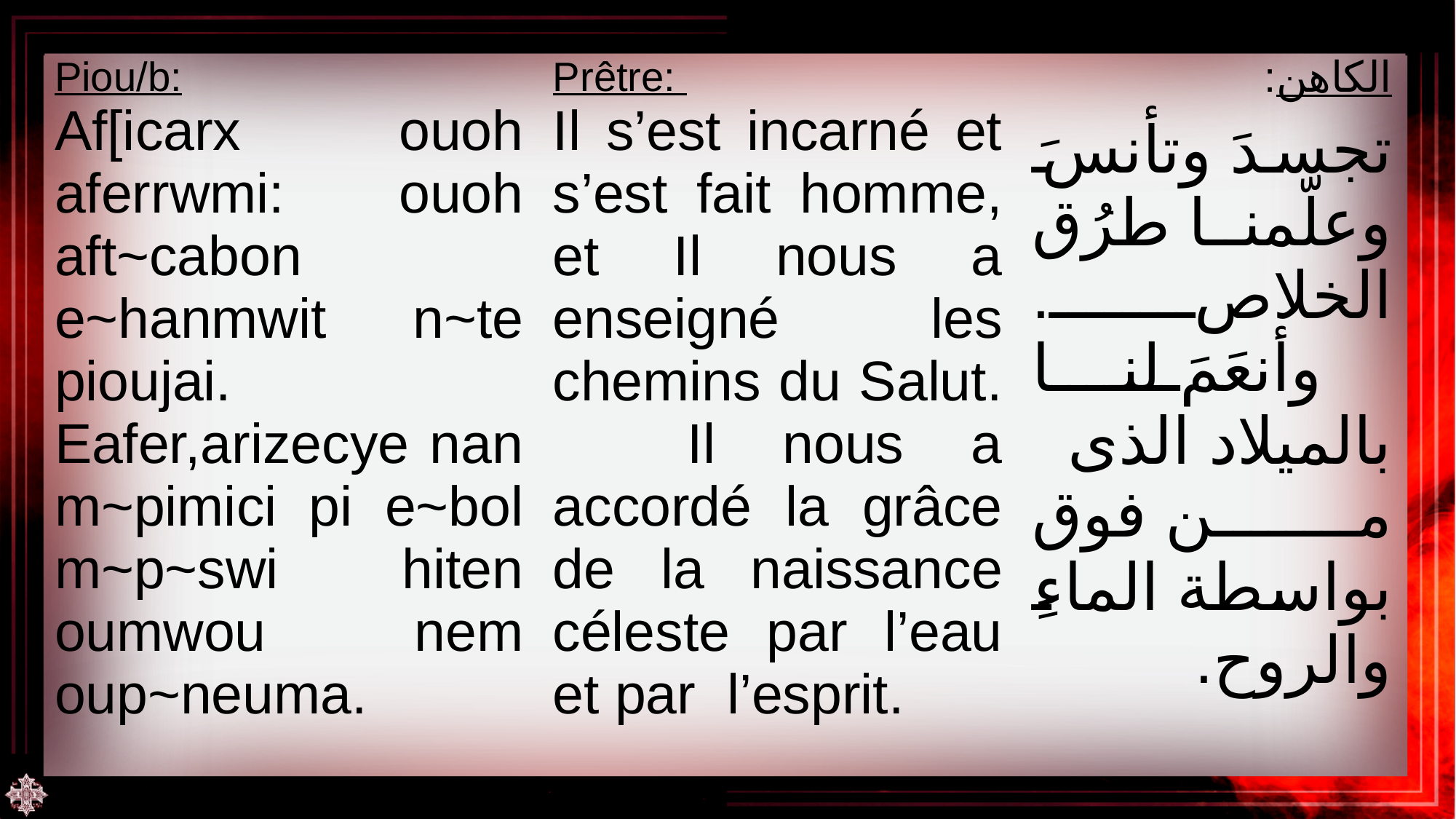

| Piou/b: Af[icarx ouoh aferrwmi: ouoh aft~cabon e~hanmwit n~te pioujai. Eafer,arizecye nan m~pimici pi e~bol m~p~swi hiten oumwou nem oup~neuma. | Prêtre: Il s’est incarné et s’est fait homme, et Il nous a enseigné les chemins du Salut. Il nous a accordé la grâce de la naissance céleste par l’eau et par l’esprit. | الكاهن: تجسدَ وتأنسَ وعلّمنا طرُق الخلاص. وأنعَمَ لنا بالميلاد الذى من فوق بواسطة الماءِ والروح. |
| --- | --- | --- |